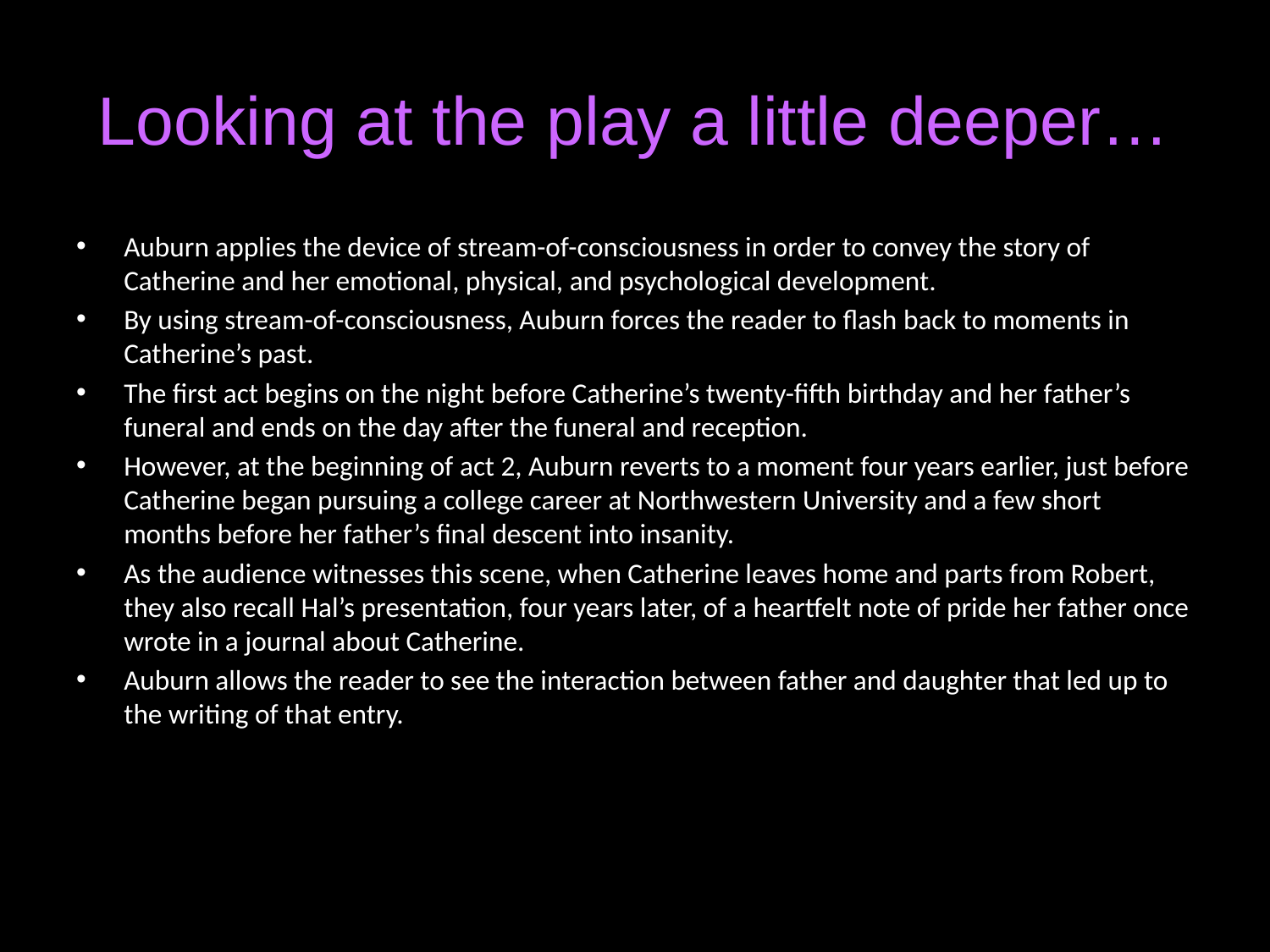

# Looking at the play a little deeper…
Auburn applies the device of stream-of-consciousness in order to convey the story of Catherine and her emotional, physical, and psychological development.
By using stream-of-consciousness, Auburn forces the reader to flash back to moments in Catherine’s past.
The first act begins on the night before Catherine’s twenty-fifth birthday and her father’s funeral and ends on the day after the funeral and reception.
However, at the beginning of act 2, Auburn reverts to a moment four years earlier, just before Catherine began pursuing a college career at Northwestern University and a few short months before her father’s final descent into insanity.
As the audience witnesses this scene, when Catherine leaves home and parts from Robert, they also recall Hal’s presentation, four years later, of a heartfelt note of pride her father once wrote in a journal about Catherine.
Auburn allows the reader to see the interaction between father and daughter that led up to the writing of that entry.